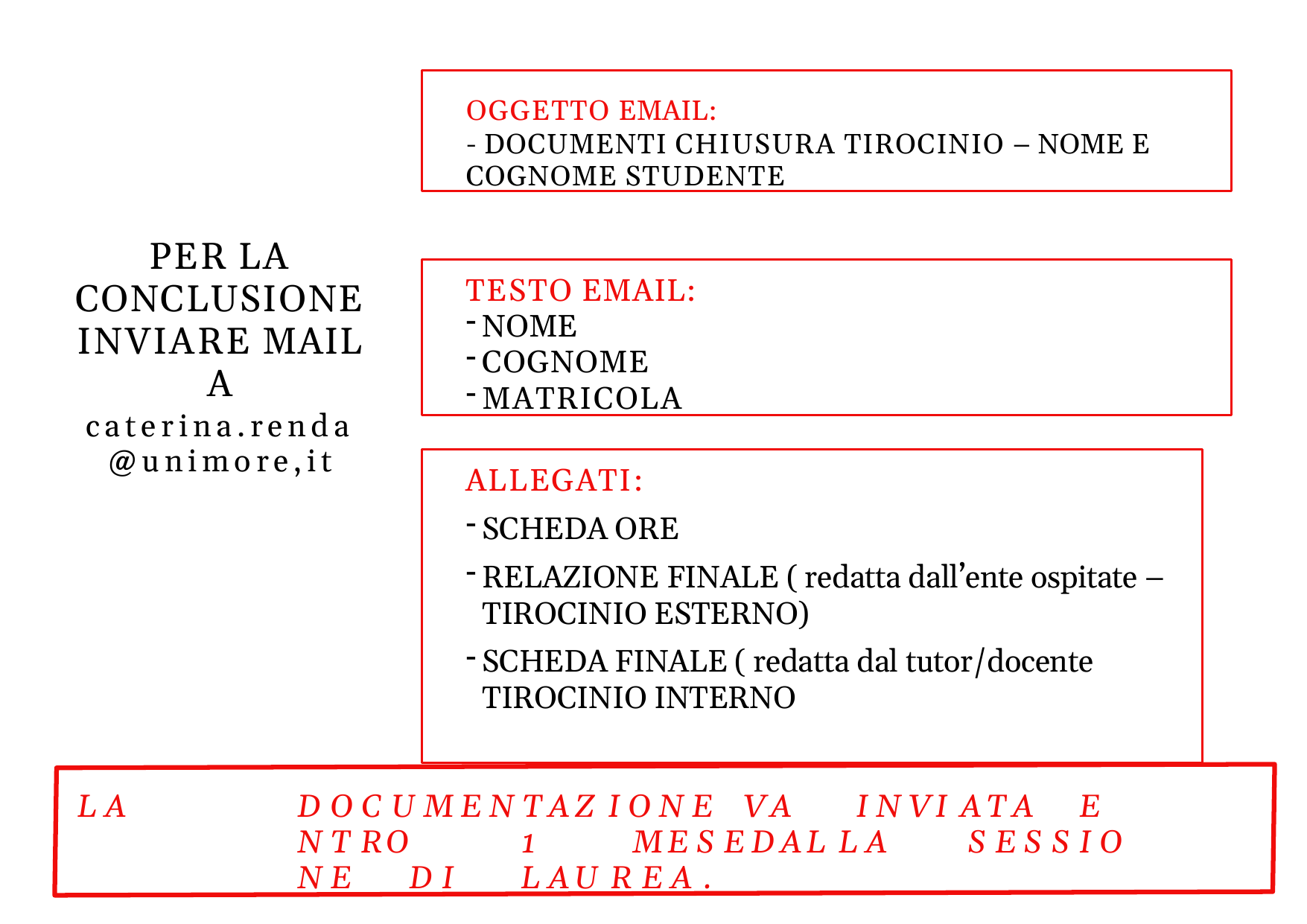

OGGETTO EMAIL:
- DOCUMENTI CHIUSURA TIROCINIO – NOME E COGNOME STUDENTE
PER LA CONCLUSIONE INVIARE MAIL A
caterina.renda@unimore,it
TESTO EMAIL:
NOME
COGNOME
MATRICOLA
ALLEGATI:
SCHEDA ORE
RELAZIONE FINALE ( redatta dall’ente ospitate – TIROCINIO ESTERNO)
SCHEDA FINALE ( redatta dal tutor/docente TIROCINIO INTERNO

L A	D O C U M E N TAZ I O N E	VA	I N VI ATA	E N T RO	1	M E S E DAL L A	S E S S I O N E	D I	L AU R E A .